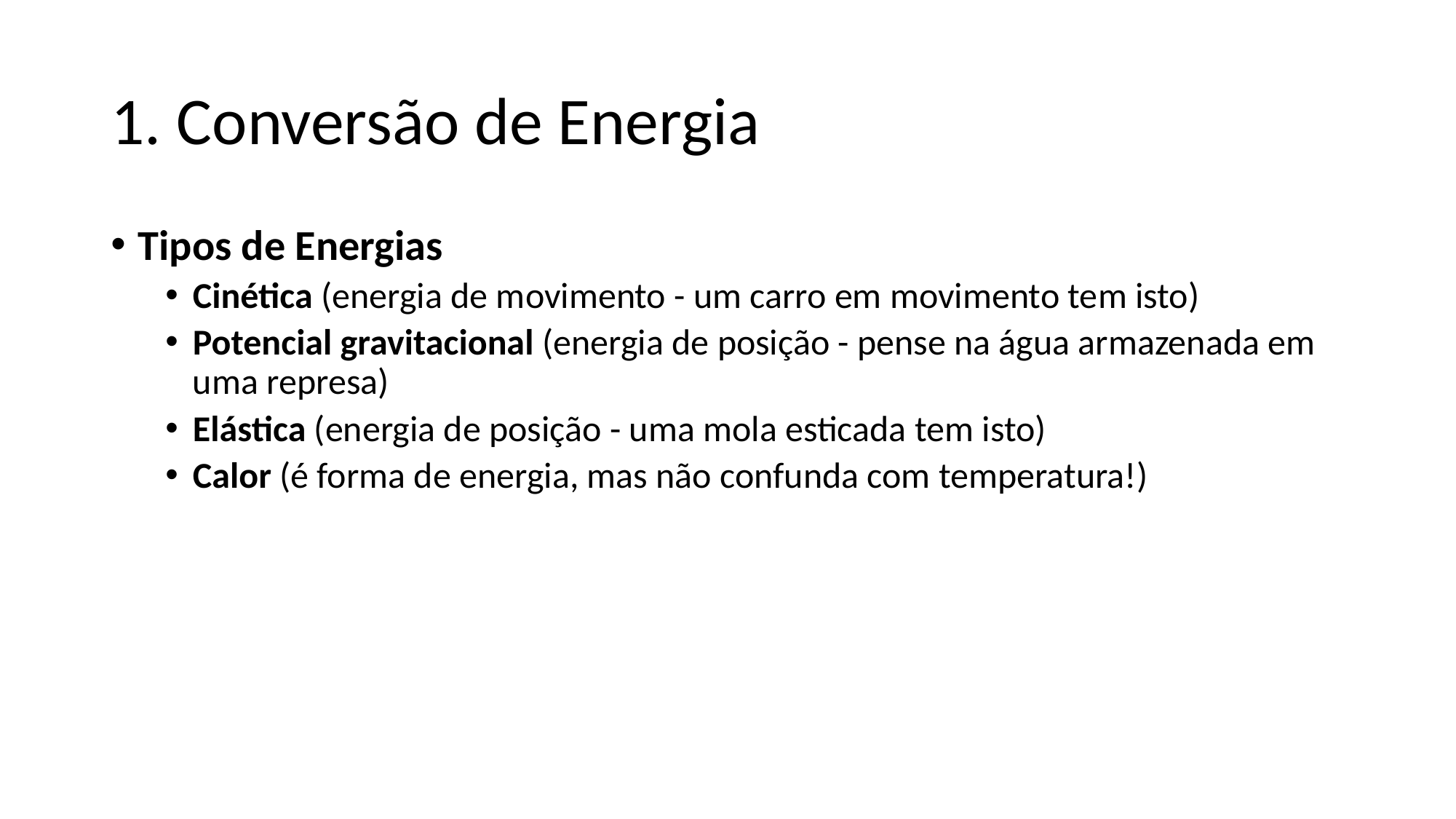

# 1. Conversão de Energia
Tipos de Energias
Cinética (energia de movimento - um carro em movimento tem isto)
Potencial gravitacional (energia de posição - pense na água armazenada em uma represa)
Elástica (energia de posição - uma mola esticada tem isto)
Calor (é forma de energia, mas não confunda com temperatura!)